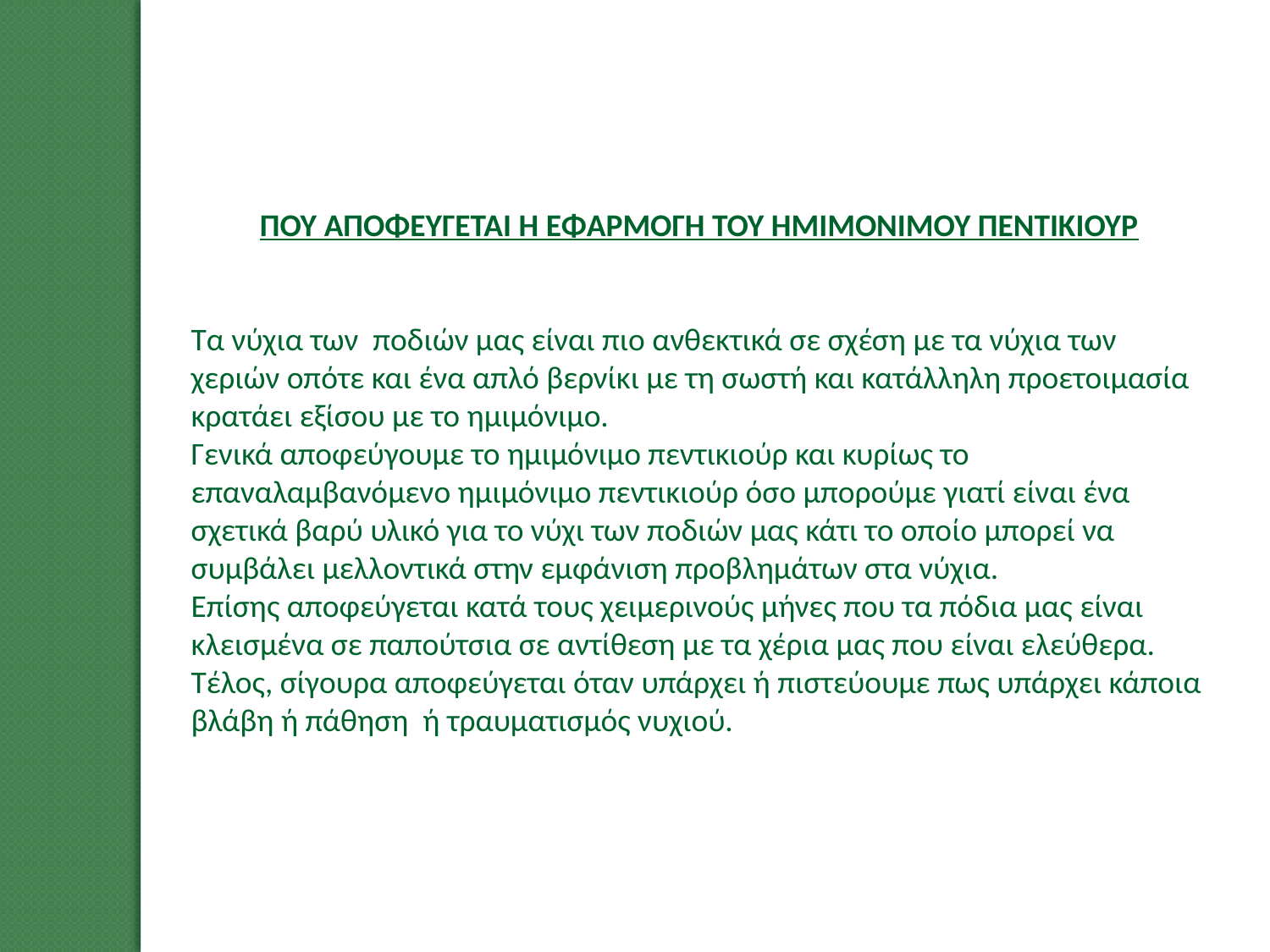

ΠΟΥ ΑΠΟΦΕΥΓΕΤΑΙ Η ΕΦΑΡΜΟΓΗ ΤΟΥ ΗΜΙΜΟΝΙΜΟΥ ΠΕΝΤΙΚΙΟΥΡ

Τα νύχια των  ποδιών μας είναι πιο ανθεκτικά σε σχέση με τα νύχια των χεριών οπότε και ένα απλό βερνίκι με τη σωστή και κατάλληλη προετοιμασία κρατάει εξίσου με το ημιμόνιμο.
Γενικά αποφεύγουμε το ημιμόνιμο πεντικιούρ και κυρίως το επαναλαμβανόμενο ημιμόνιμο πεντικιούρ όσο μπορούμε γιατί είναι ένα σχετικά βαρύ υλικό για το νύχι των ποδιών μας κάτι το οποίο μπορεί να συμβάλει μελλοντικά στην εμφάνιση προβλημάτων στα νύχια.
Επίσης αποφεύγεται κατά τους χειμερινούς μήνες που τα πόδια μας είναι κλεισμένα σε παπούτσια σε αντίθεση με τα χέρια μας που είναι ελεύθερα.
Τέλος, σίγουρα αποφεύγεται όταν υπάρχει ή πιστεύουμε πως υπάρχει κάποια βλάβη ή πάθηση  ή τραυματισμός νυχιού.